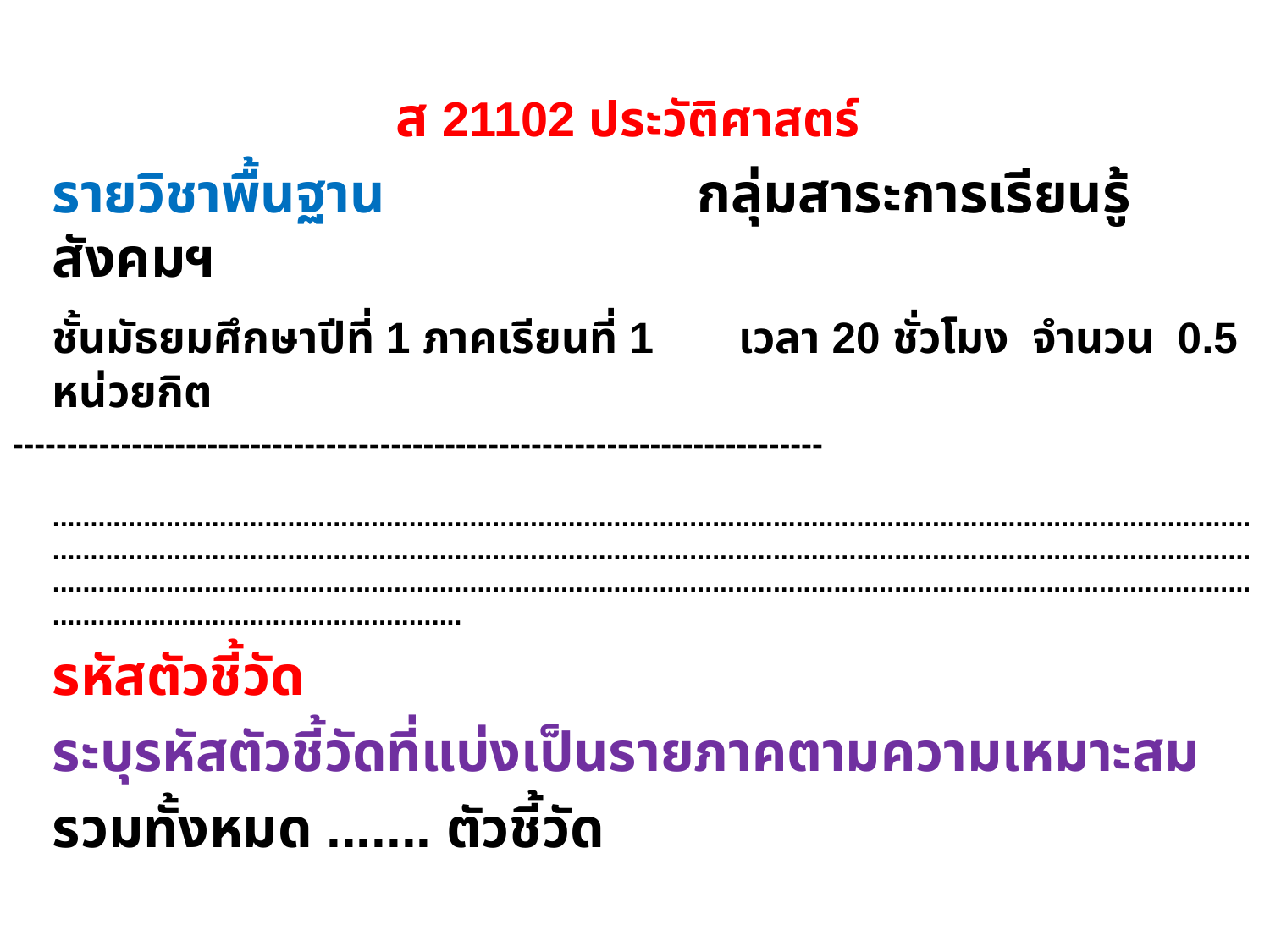

ส 21102 ประวัติศาสตร์
	รายวิชาพื้นฐาน                      กลุ่มสาระการเรียนรู้สังคมฯ
	ชั้นมัธยมศึกษาปีที่ 1 ภาคเรียนที่ 1       เวลา 20 ชั่วโมง  จำนวน  0.5 หน่วยกิต
---------------------------------------------------------------------------
		................................................................................................................................................................................................................................................................................................................................................................................................................................................................................................................................................
	รหัสตัวชี้วัด
		ระบุรหัสตัวชี้วัดที่แบ่งเป็นรายภาคตามความเหมาะสม
	รวมทั้งหมด ....... ตัวชี้วัด